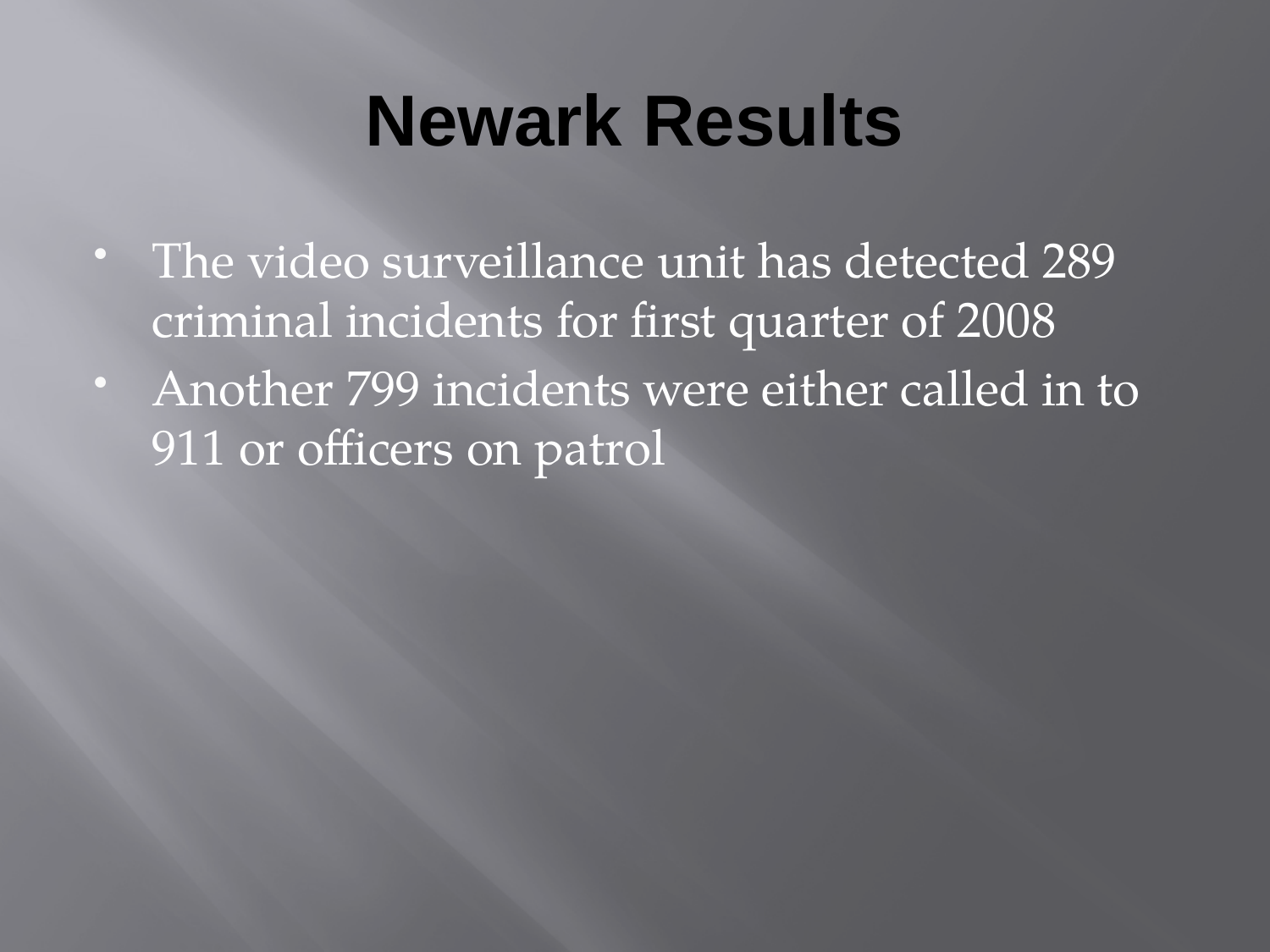

# Newark Results
The video surveillance unit has detected 289 criminal incidents for first quarter of 2008
Another 799 incidents were either called in to 911 or officers on patrol